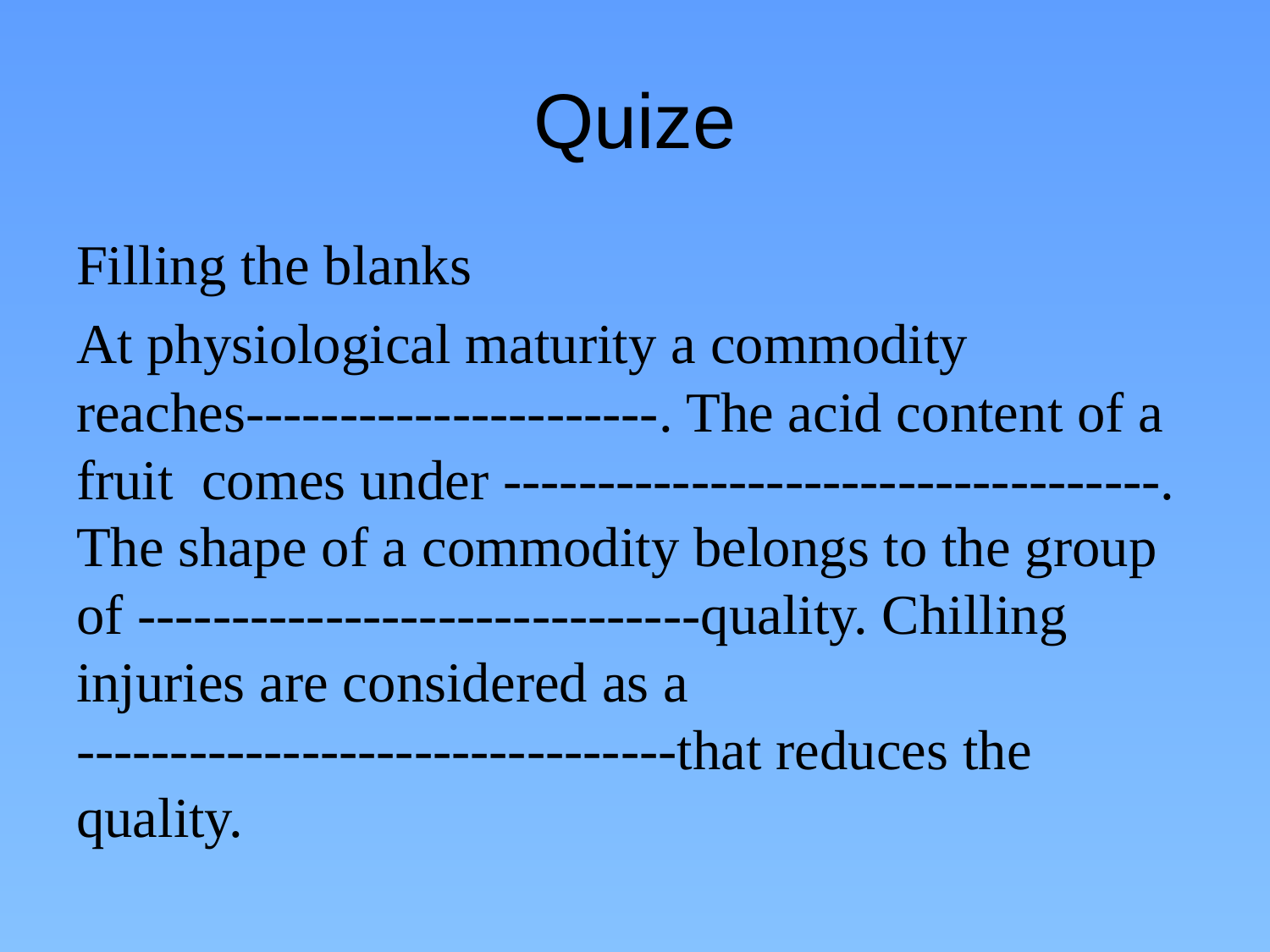

# Quize
Filling the blanks
At physiological maturity a commodity reaches----------------------. The acid content of a fruit  comes under -----------------------------------. The shape of a commodity belongs to the group of ------------------------------quality. Chilling injuries are considered as a --------------------------------that reduces the quality.